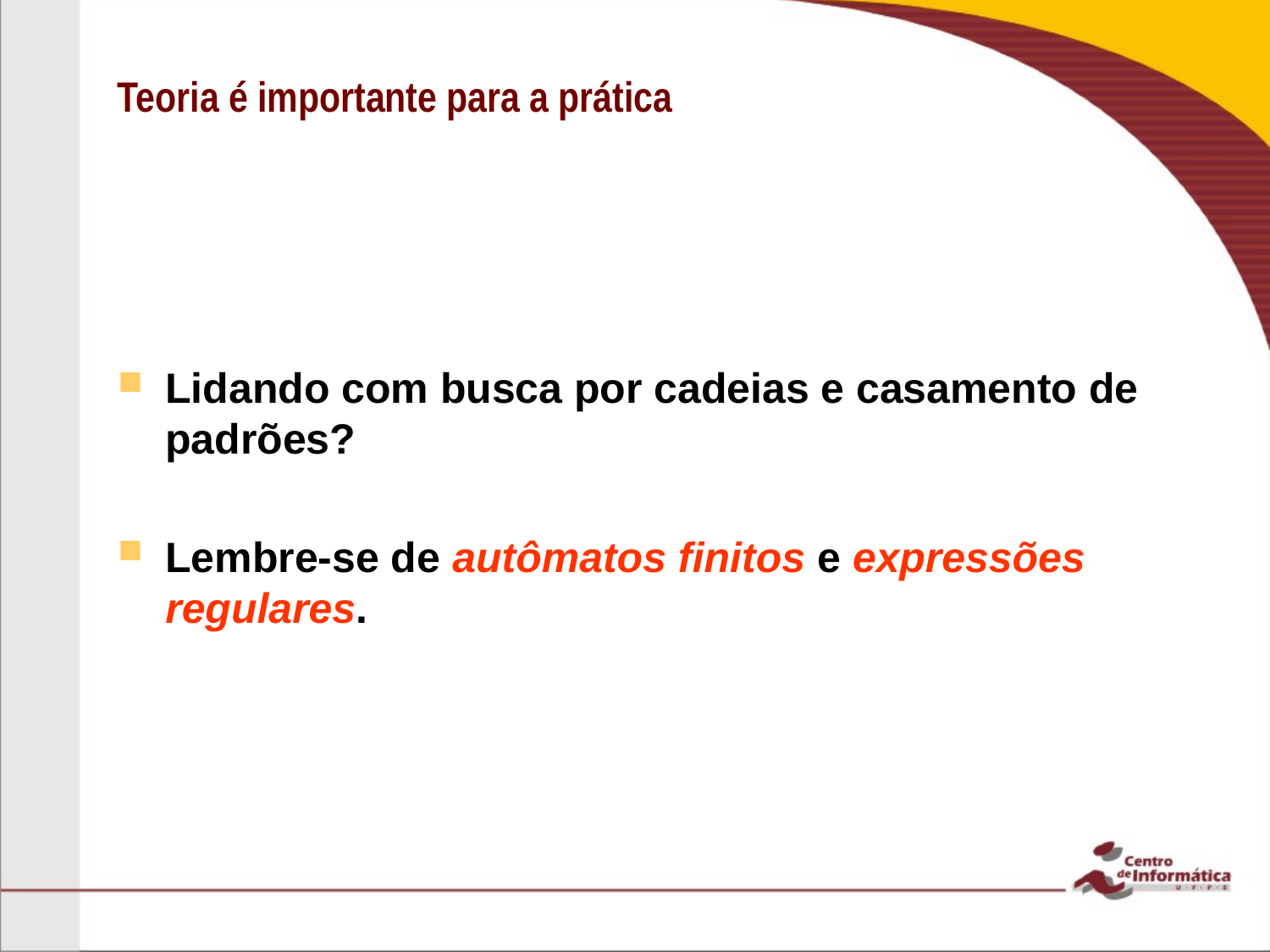

# Teoria é importante para a prática

Lidando com busca por cadeias e casamento de padrões?

Lembre-se de autômatos finitos e expressões regulares.